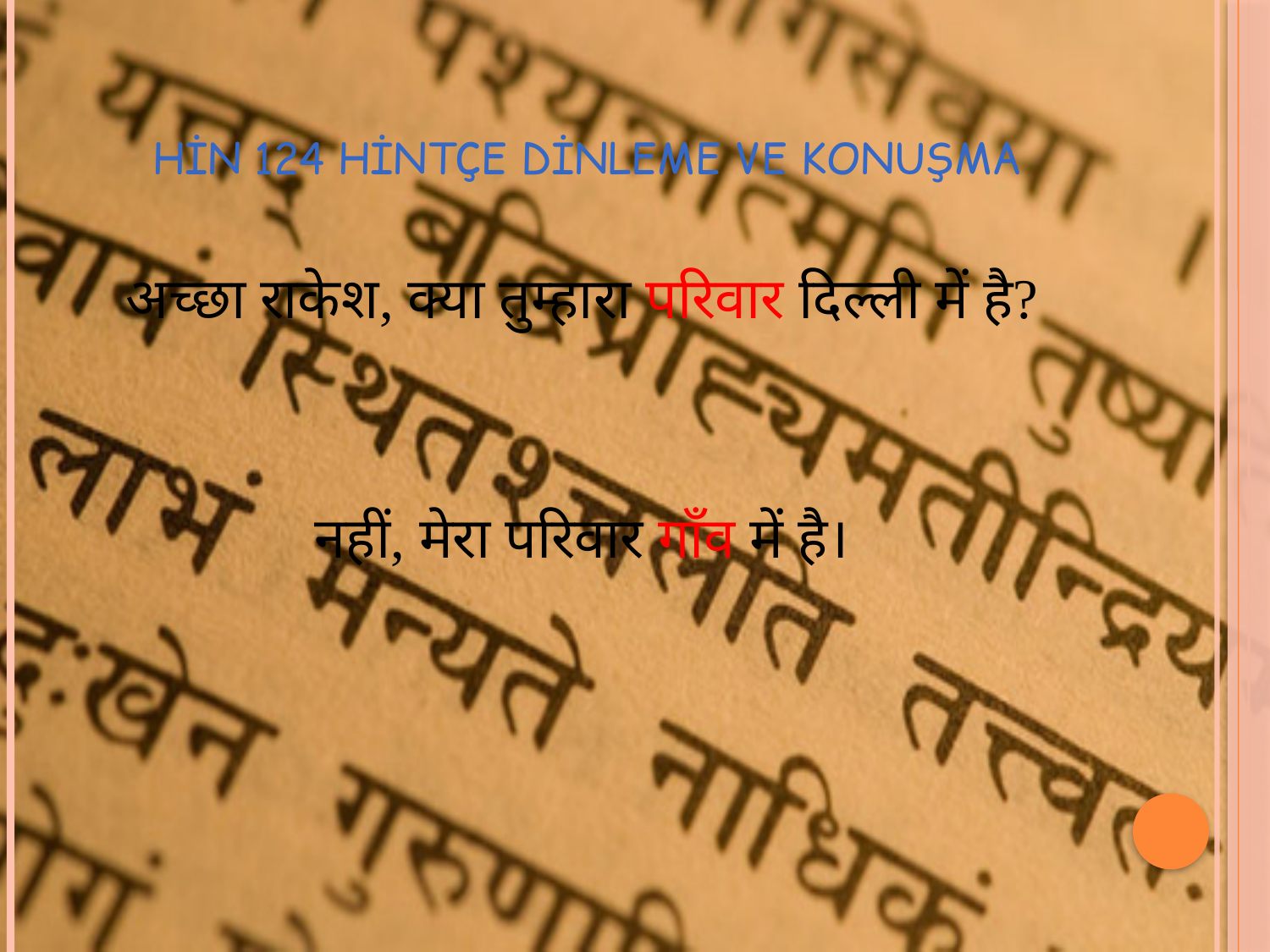

# HİN 124 Hintçe Dinleme ve Konuşma
अच्छा राकेश, क्या तुम्हारा परिवार दिल्ली में है?

नहीं, मेरा परिवार गाँव में है।